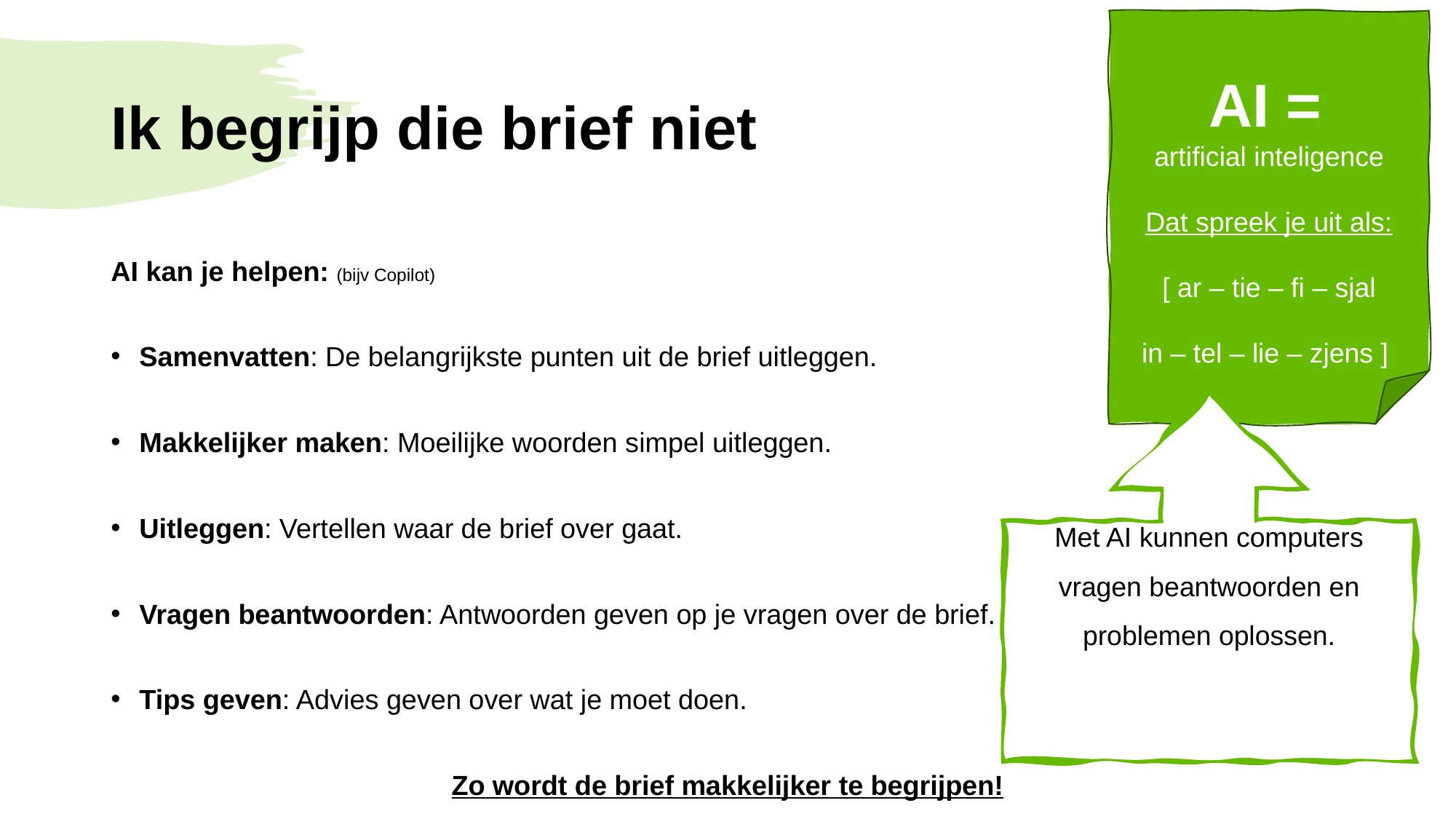

AI =
artificial inteligence

Dat spreek je uit als:

[ ar – tie – fi – sjal

in – tel – lie – zjens ]
# Ik begrijp die brief niet
AI kan je helpen: (bijv Copilot)

Samenvatten: De belangrijkste punten uit de brief uitleggen.

Makkelijker maken: Moeilijke woorden simpel uitleggen.

Uitleggen: Vertellen waar de brief over gaat.

Vragen beantwoorden: Antwoorden geven op je vragen over de brief.

Tips geven: Advies geven over wat je moet doen.

Zo wordt de brief makkelijker te begrijpen!
Met AI kunnen computers vragen beantwoorden en problemen oplossen.